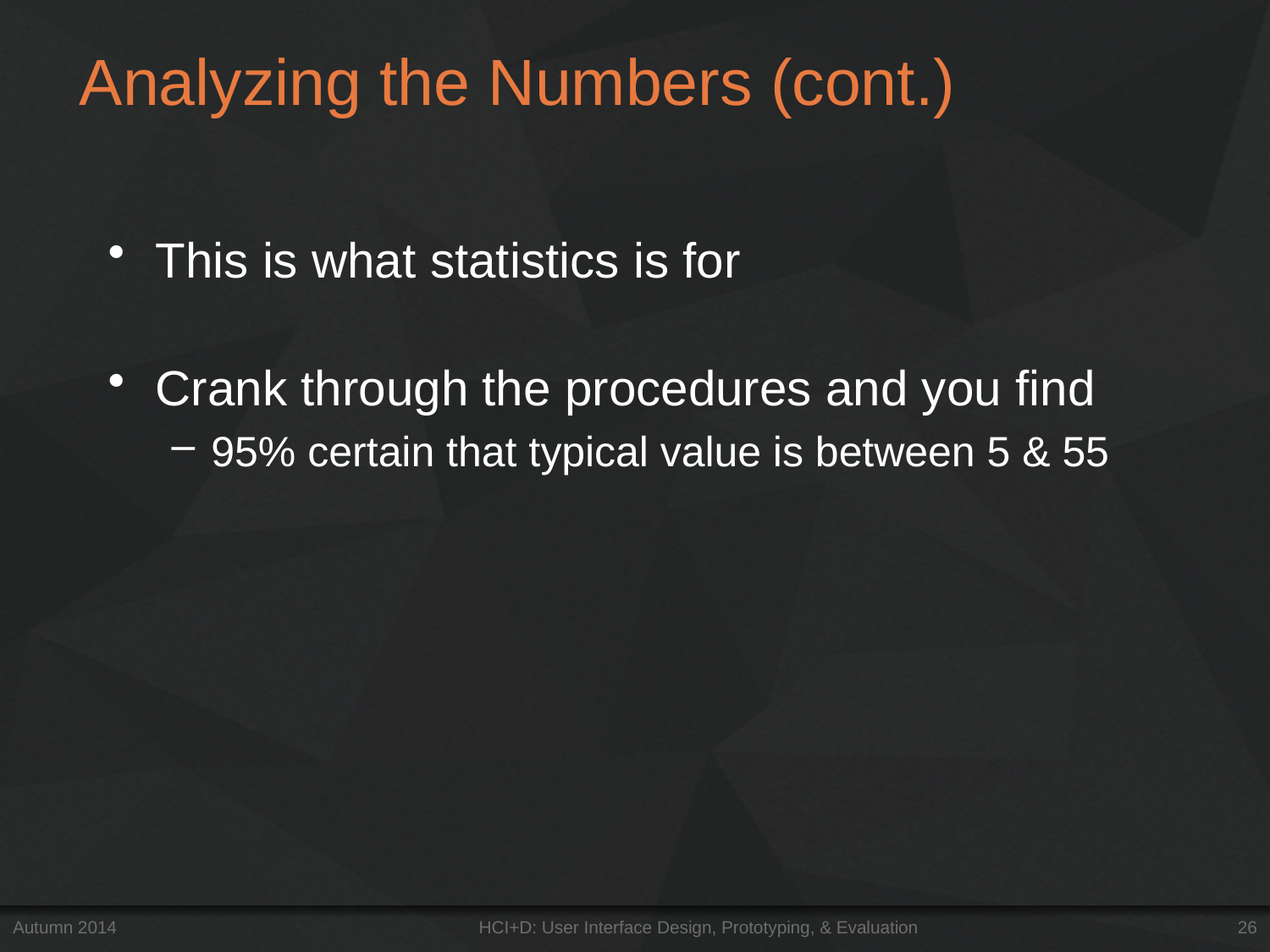

# Analyzing the Numbers (cont.)
This is what statistics is for
Crank through the procedures and you find
95% certain that typical value is between 5 & 55
Autumn 2014
HCI+D: User Interface Design, Prototyping, & Evaluation
26